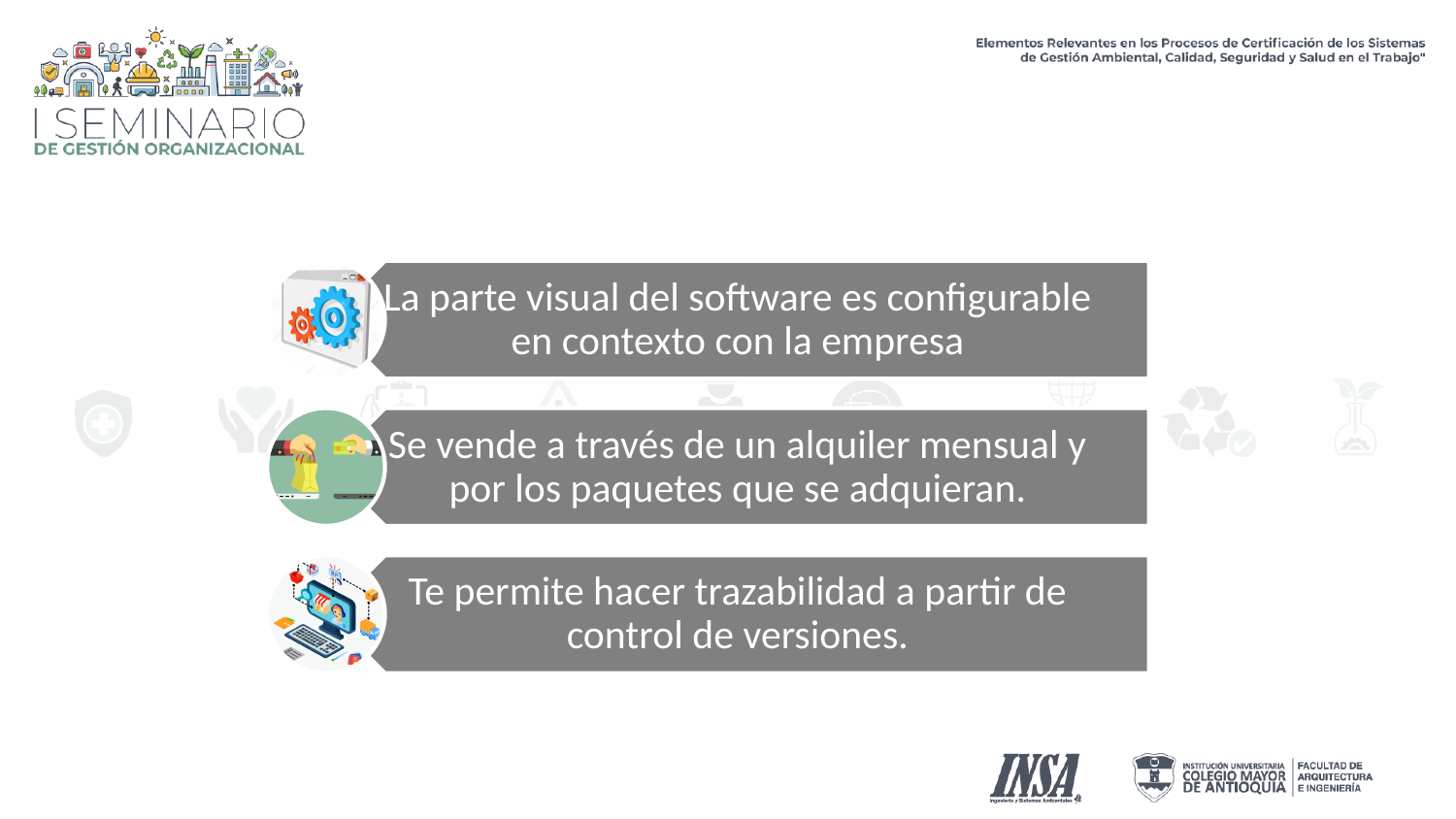

La parte visual del software es configurable en contexto con la empresa
Se vende a través de un alquiler mensual y por los paquetes que se adquieran.
Te permite hacer trazabilidad a partir de control de versiones.